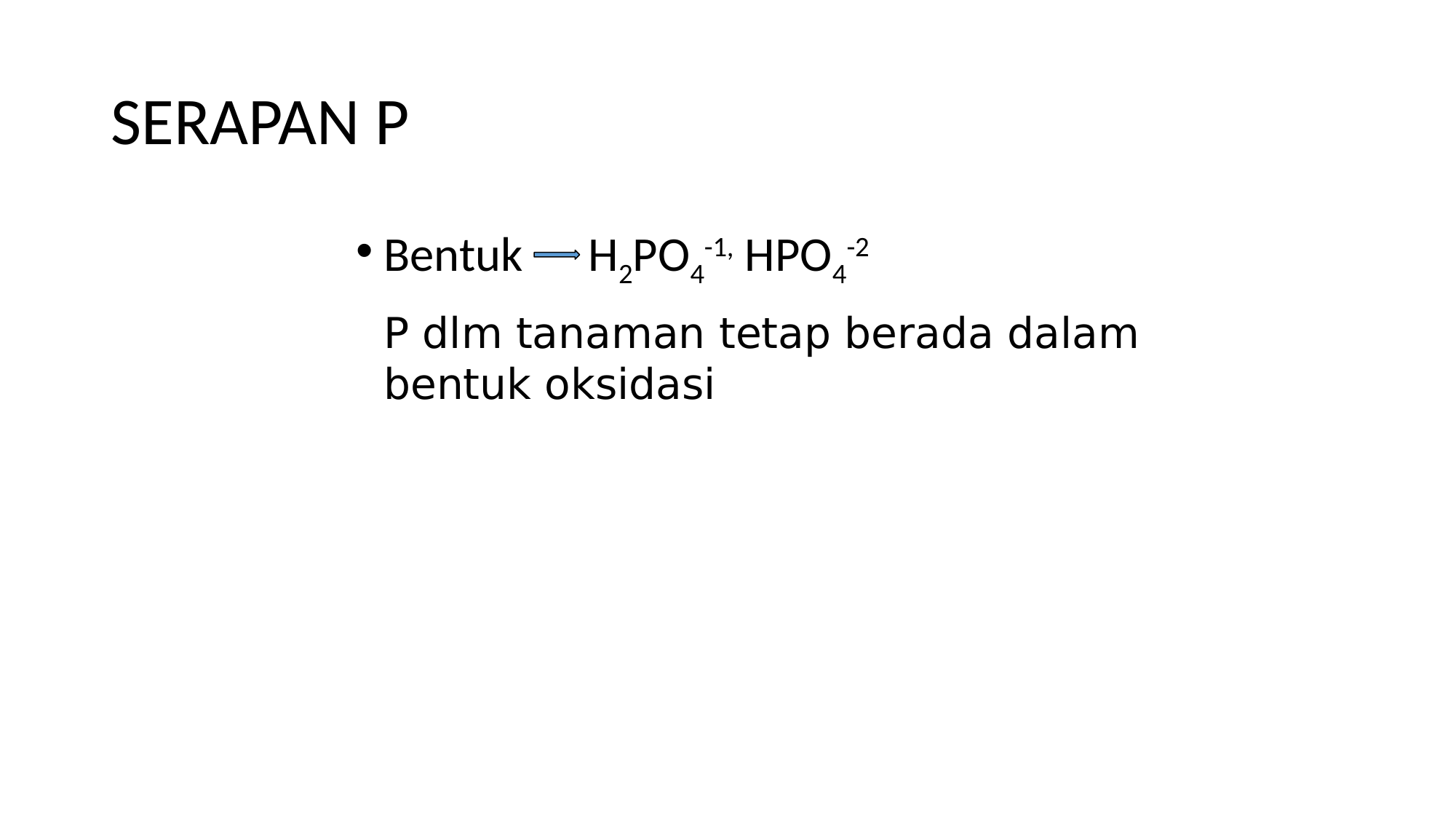

# SERAPAN P
Bentuk      H2PO4-1, HPO4-2

P dlm tanaman tetap berada dalam bentuk oksidasi